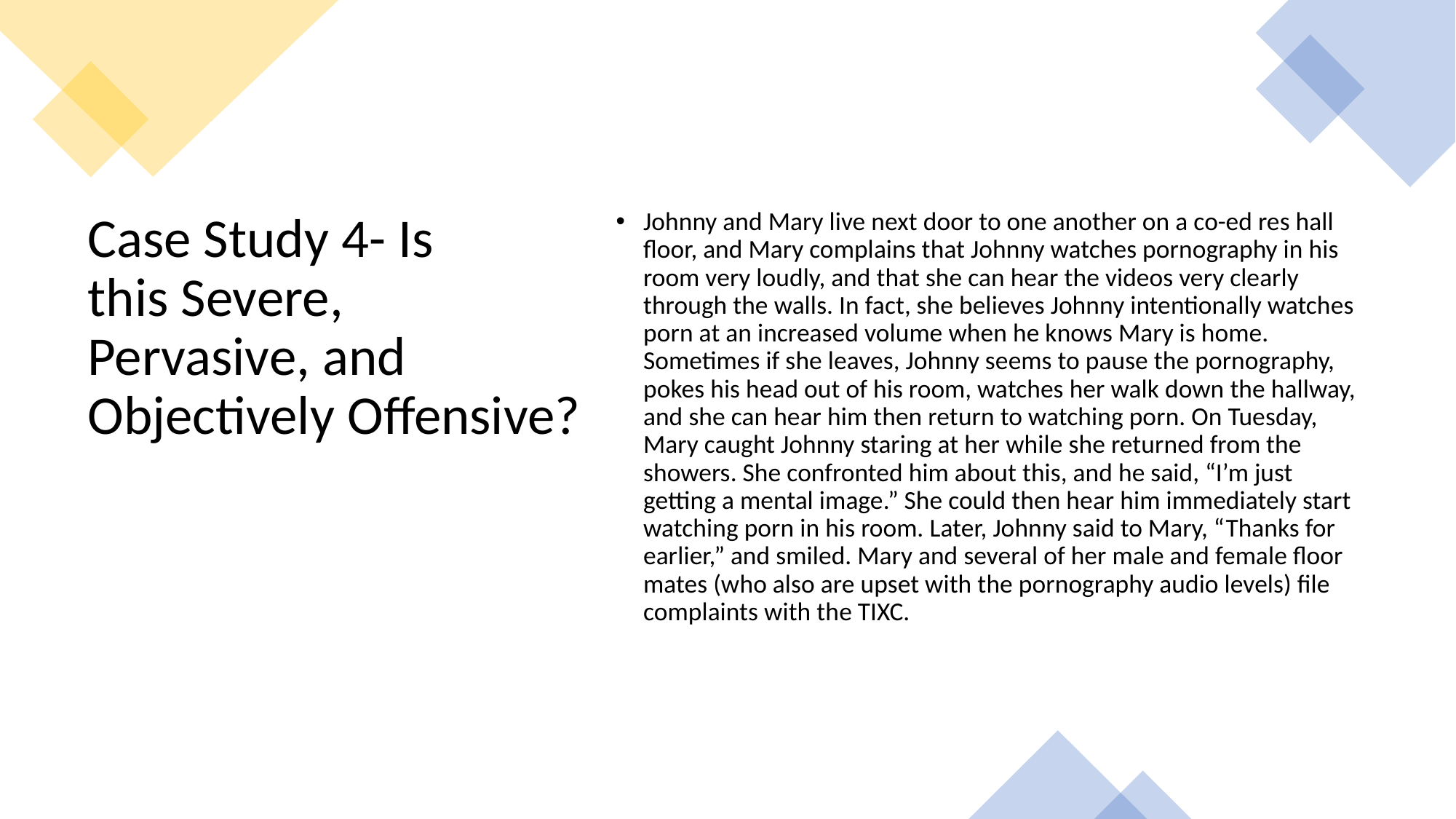

Johnny and Mary live next door to one another on a co-ed res hall floor, and Mary complains that Johnny watches pornography in his room very loudly, and that she can hear the videos very clearly through the walls. In fact, she believes Johnny intentionally watches porn at an increased volume when he knows Mary is home. Sometimes if she leaves, Johnny seems to pause the pornography, pokes his head out of his room, watches her walk down the hallway, and she can hear him then return to watching porn. On Tuesday, Mary caught Johnny staring at her while she returned from the showers. She confronted him about this, and he said, “I’m just getting a mental image.” She could then hear him immediately start watching porn in his room. Later, Johnny said to Mary, “Thanks for earlier,” and smiled. Mary and several of her male and female floor mates (who also are upset with the pornography audio levels) file complaints with the TIXC.

# Case Study 4- Is this Severe, Pervasive, and Objectively Offensive?